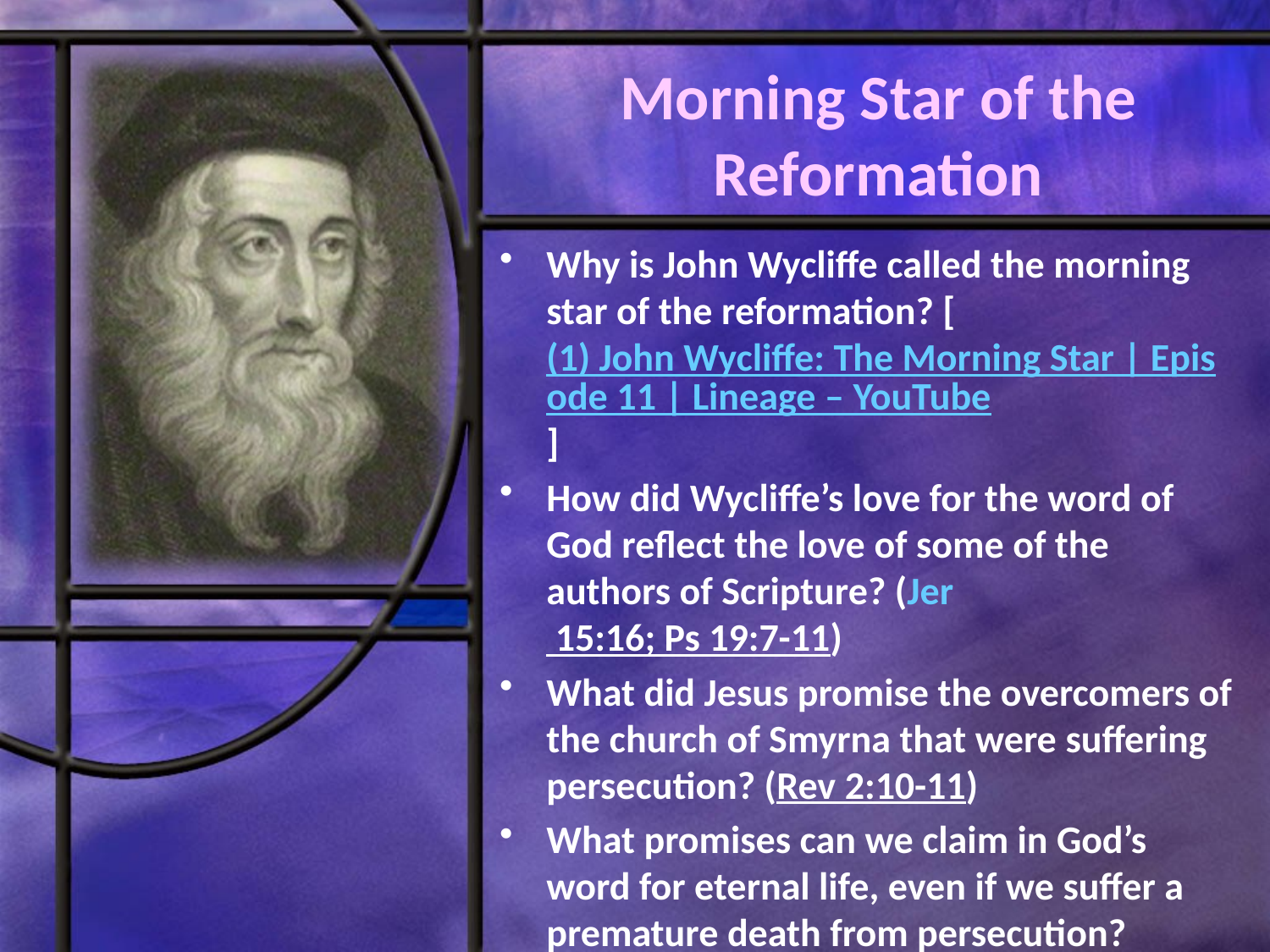

# Morning Star of the Reformation
Why is John Wycliffe called the morning star of the reformation? [(1) John Wycliffe: The Morning Star | Episode 11 | Lineage – YouTube]
How did Wycliffe’s love for the word of God reflect the love of some of the authors of Scripture? (Jer 15:16; Ps 19:7-11)
What did Jesus promise the overcomers of the church of Smyrna that were suffering persecution? (Rev 2:10-11)
What promises can we claim in God’s word for eternal life, even if we suffer a premature death from persecution?